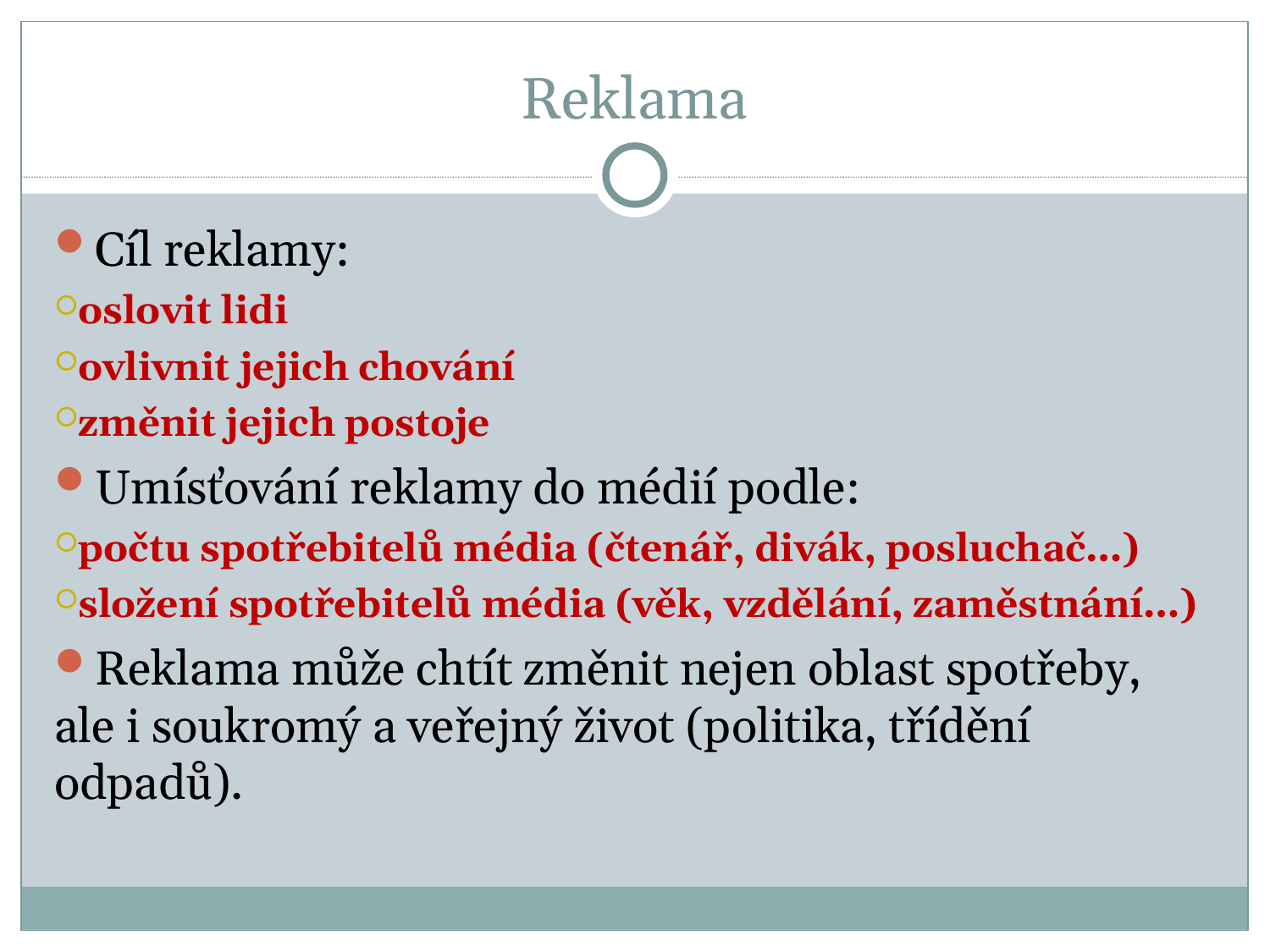

Reklama
Cíl reklamy:
oslovit lidi
ovlivnit jejich chování
změnit jejich postoje
Umísťování reklamy do médií podle:
počtu spotřebitelů média (čtenář, divák, posluchač…)
složení spotřebitelů média (věk, vzdělání, zaměstnání…)
Reklama může chtít změnit nejen oblast spotřeby, ale i soukromý a veřejný život (politika, třídění odpadů).